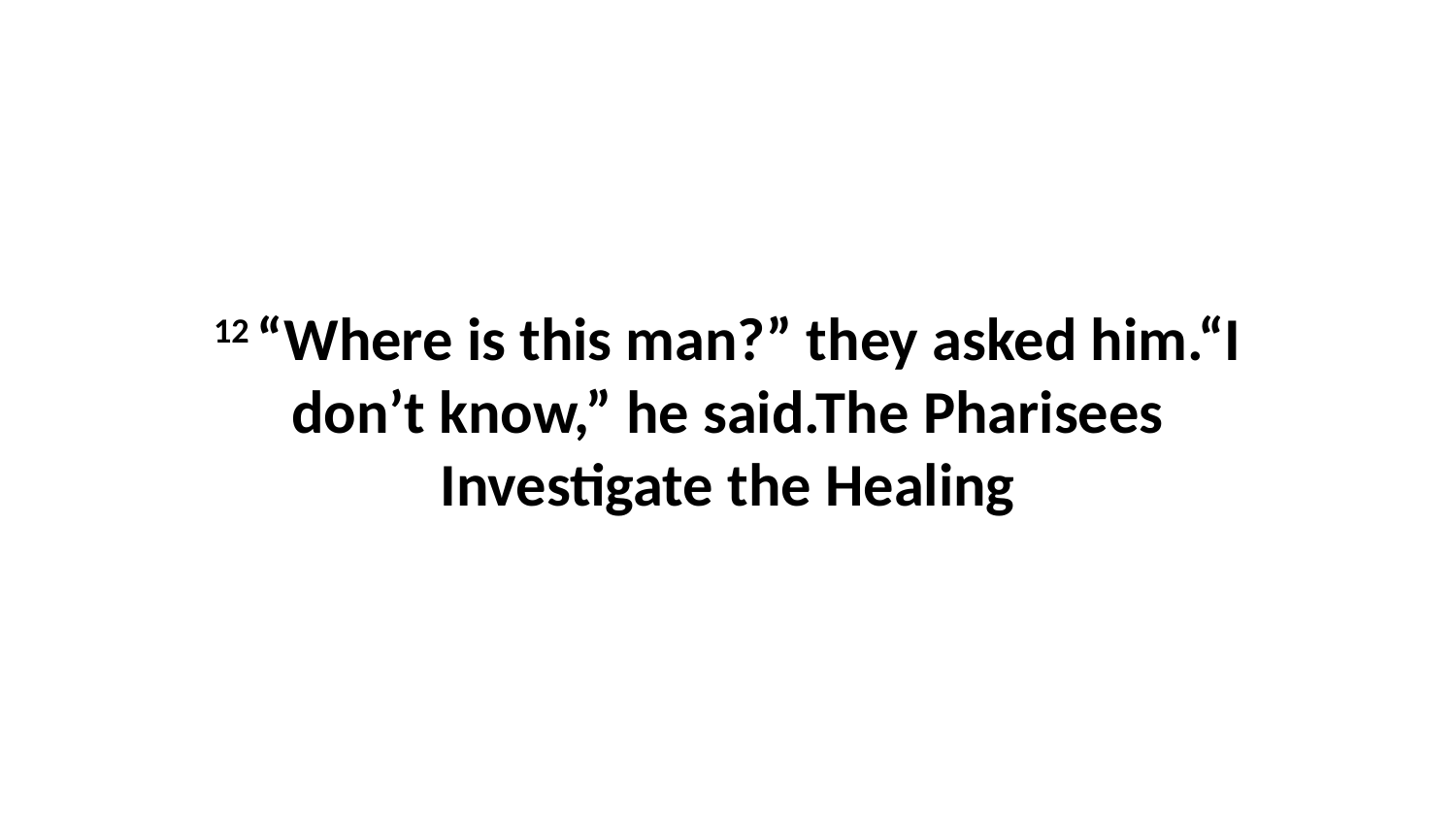

12 “Where is this man?” they asked him.“I don’t know,” he said.The Pharisees Investigate the Healing